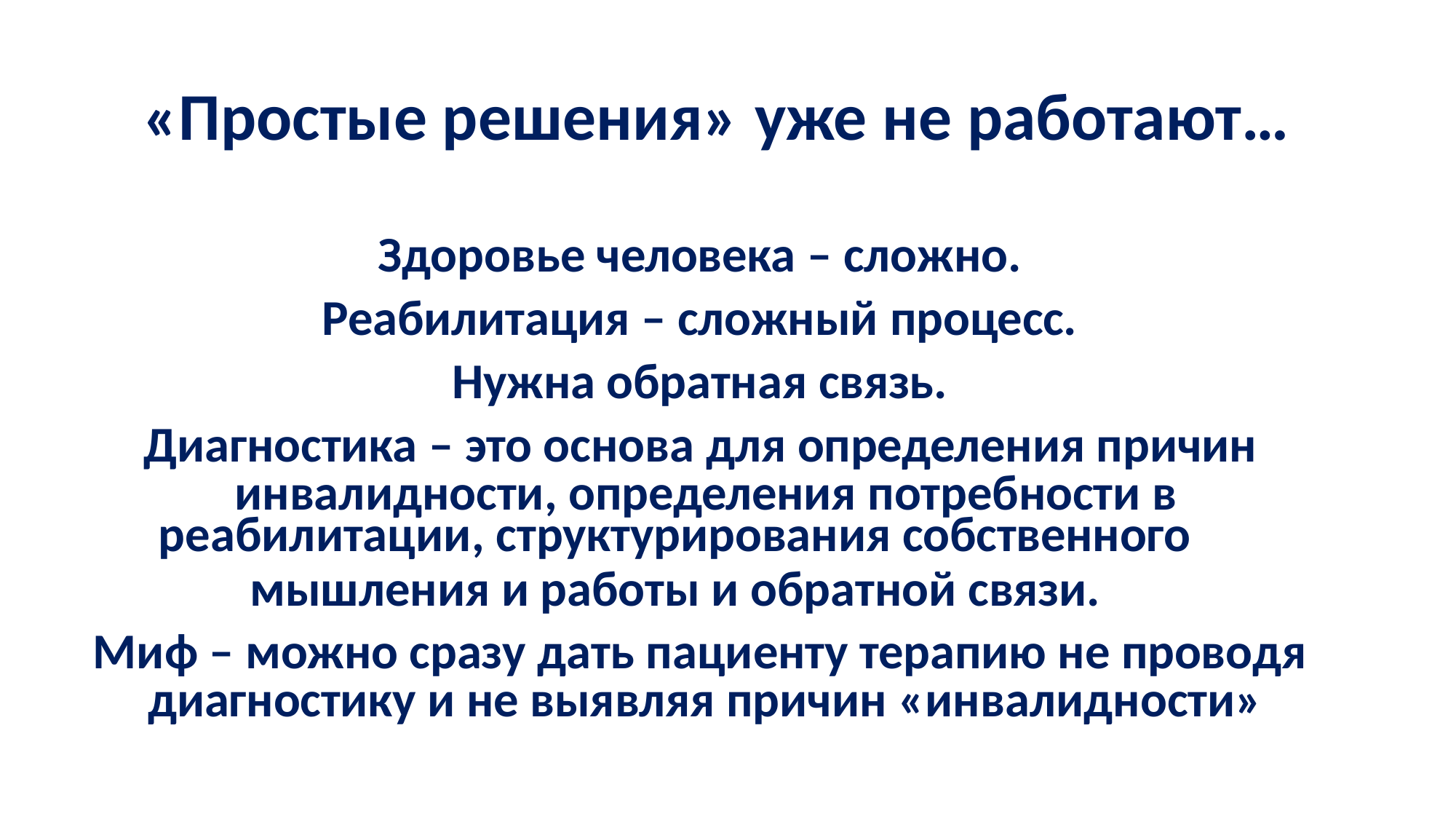

# «Простые решения» уже не работают…
Здоровье человека – сложно.
Реабилитация – сложный процесс.
Нужна обратная связь.
Диагностика – это основа для определения причин  инвалидности, определения потребности в
реабилитации, структурирования собственного
мышления и работы и обратной связи.
Миф – можно сразу дать пациенту терапию не проводя  диагностику и не выявляя причин «инвалидности»